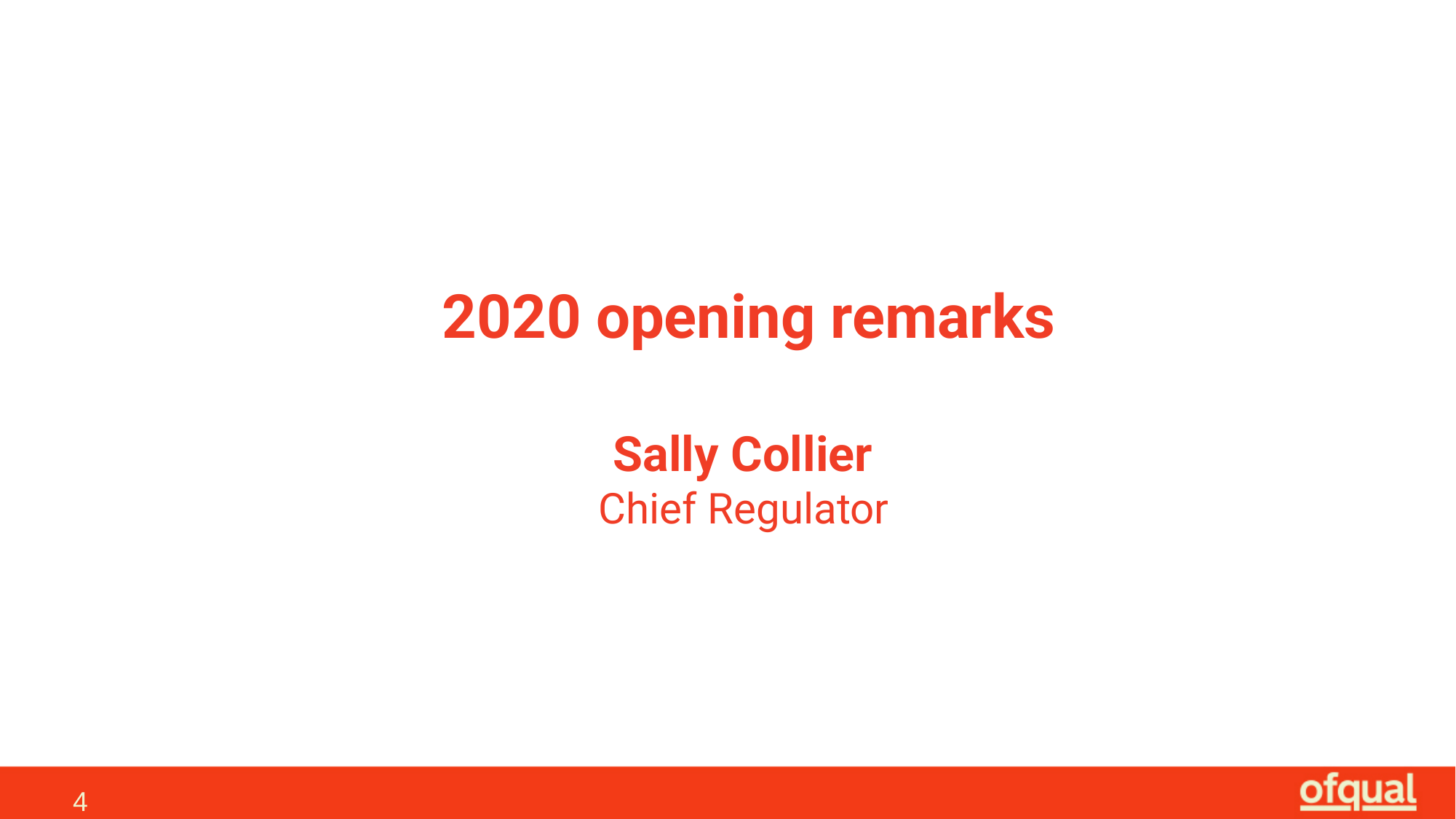

# 2020 opening remarks Sally Collier Chief Regulator
4